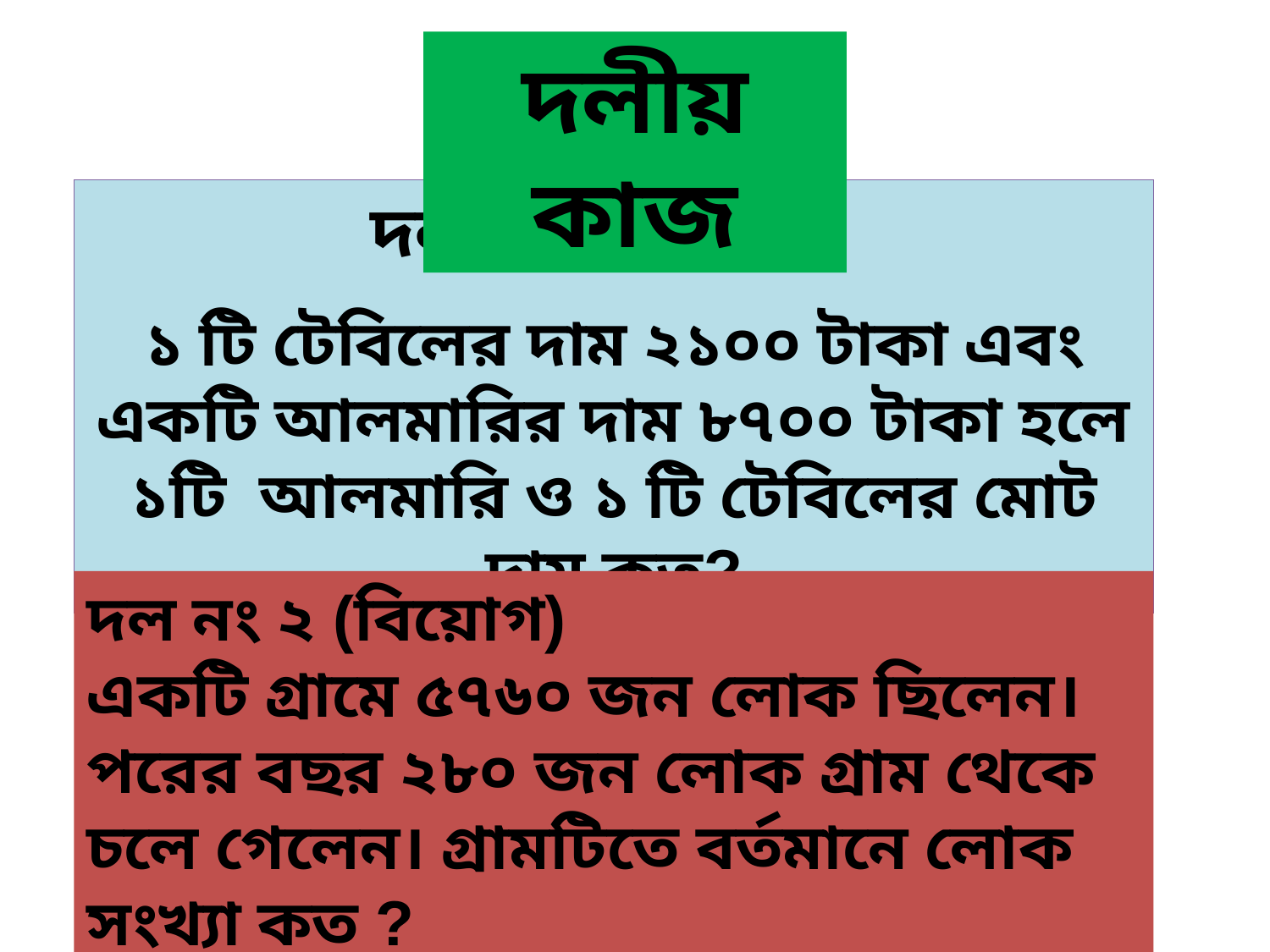

দলীয় কাজ
দল নং ১ (যোগ)
১ টি টেবিলের দাম ২১০০ টাকা এবং একটি আলমারির দাম ৮৭০০ টাকা হলে ১টি  আলমারি ও ১ টি টেবিলের মোট দাম কত?
দল নং ২ (বিয়োগ)
একটি গ্রামে ৫৭৬০ জন লোক ছিলেন। পরের বছর ২৮০ জন লোক গ্রাম থেকে চলে গেলেন। গ্রামটিতে বর্তমানে লোক সংখ্যা কত ?